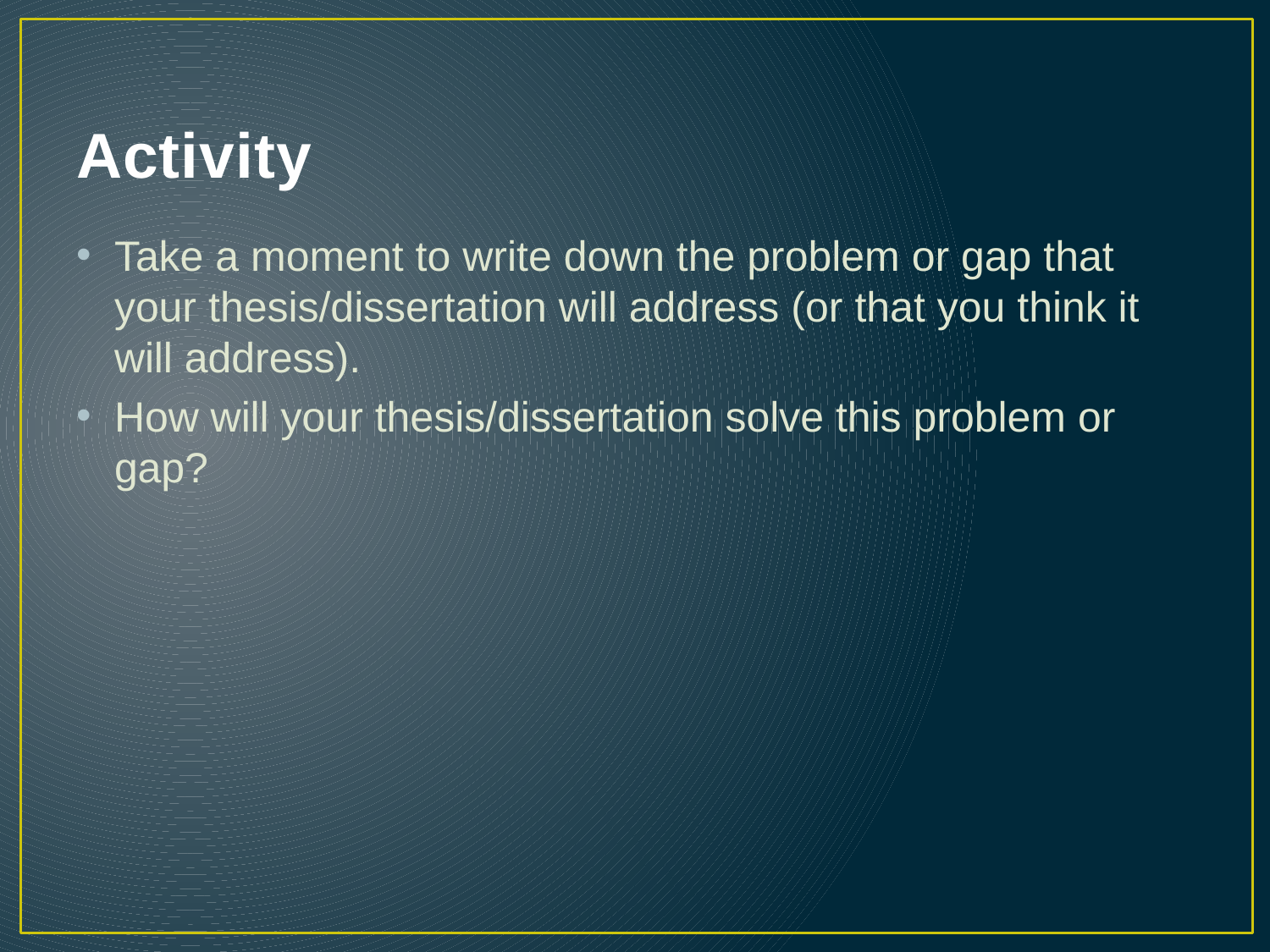

# Activity
Take a moment to write down the problem or gap that your thesis/dissertation will address (or that you think it will address).
How will your thesis/dissertation solve this problem or gap?